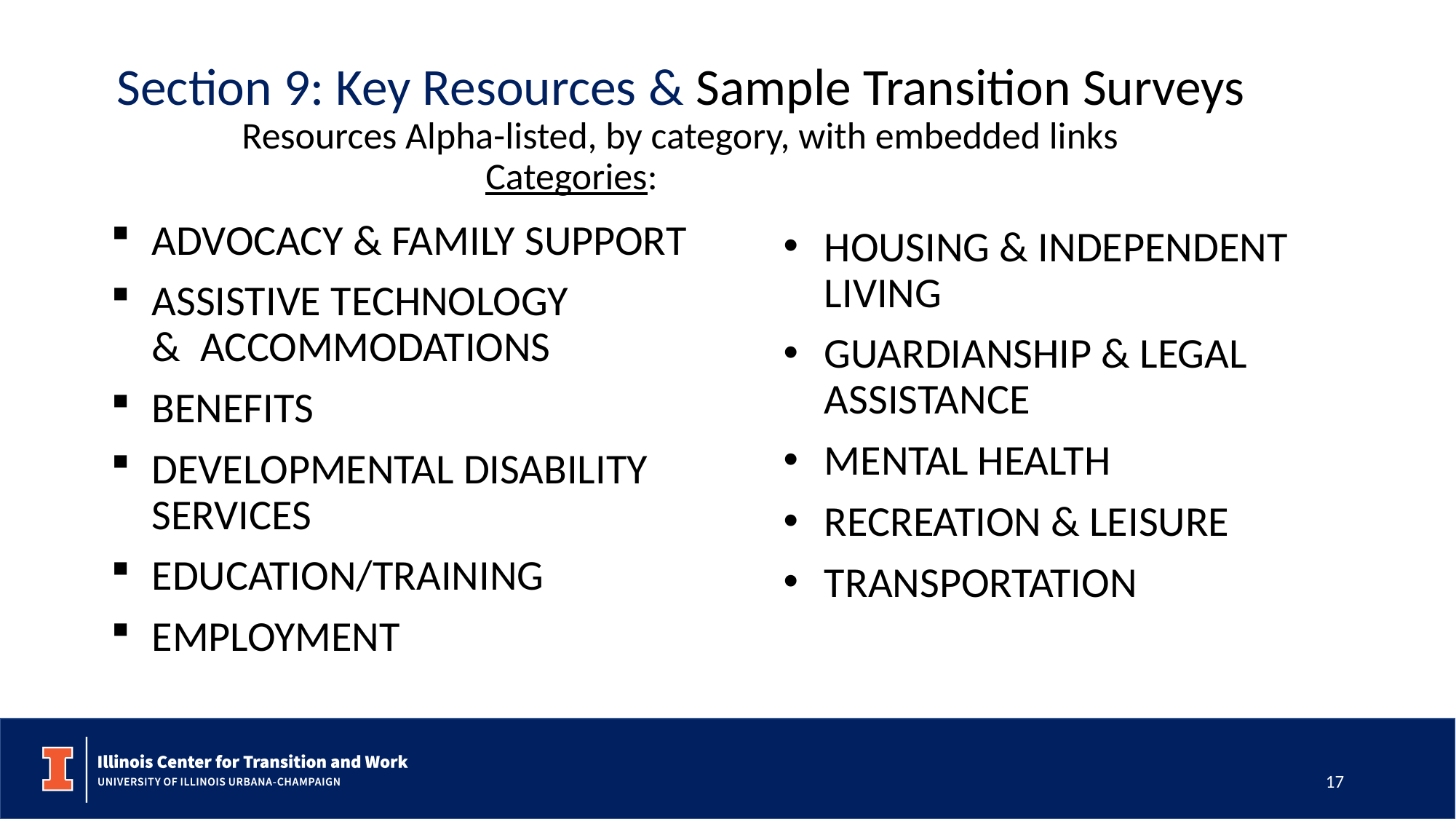

# Section 9: Key Resources & Sample Transition Surveys Resources Alpha-listed, by category, with embedded links
                                                             Categories:

ADVOCACY & FAMILY SUPPORT
ASSISTIVE TECHNOLOGY &  ACCOMMODATIONS
BENEFITS
DEVELOPMENTAL DISABILITY SERVICES
EDUCATION/TRAINING
EMPLOYMENT
HOUSING & INDEPENDENT LIVING
GUARDIANSHIP & LEGAL ASSISTANCE
MENTAL HEALTH
RECREATION & LEISURE
TRANSPORTATION

17